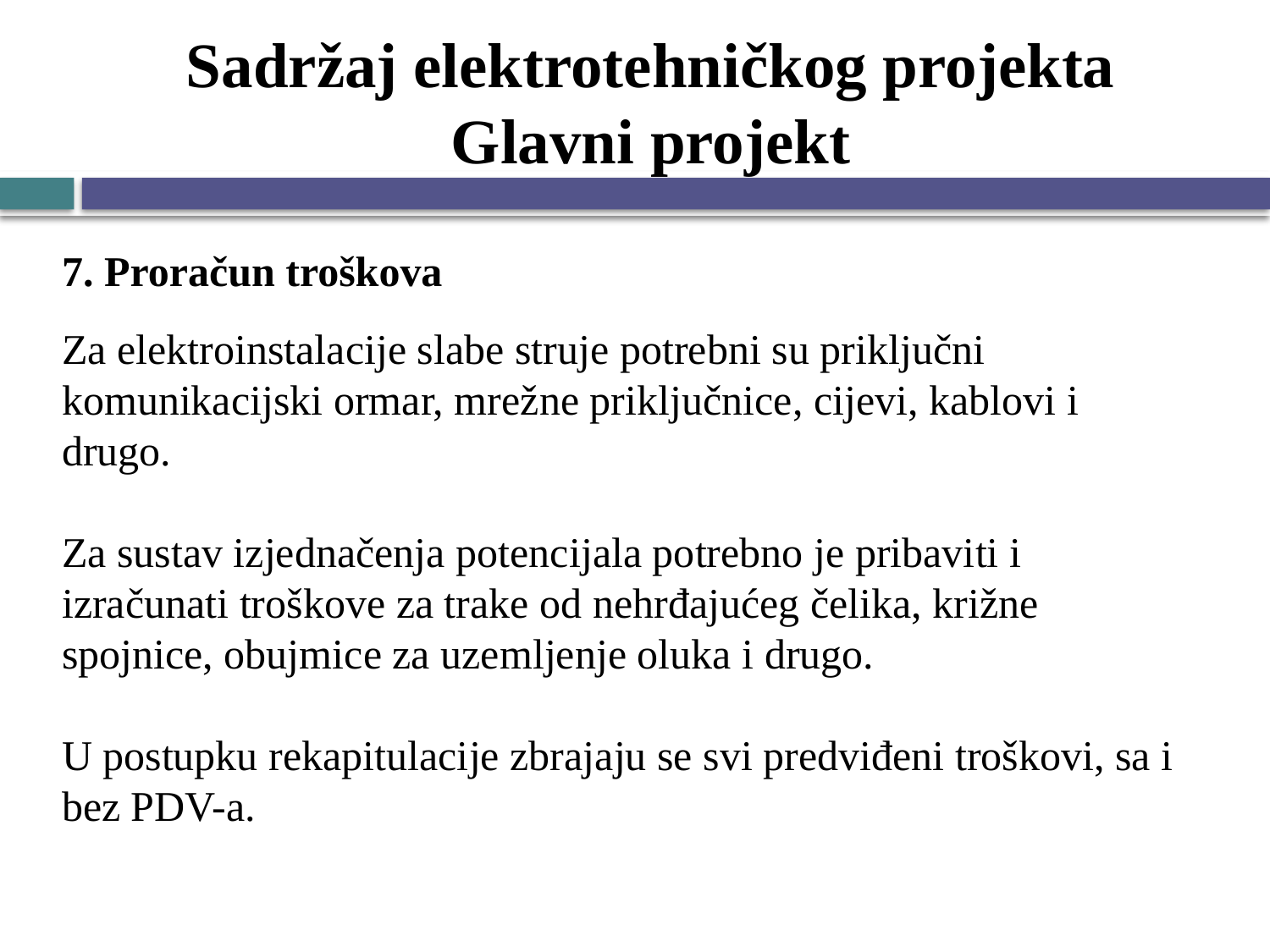

# Sadržaj elektrotehničkog projekta Glavni projekt

7. Proračun troškova
Za elektroinstalacije slabe struje potrebni su priključni komunikacijski ormar, mrežne priključnice, cijevi, kablovi i drugo.

Za sustav izjednačenja potencijala potrebno je pribaviti i izračunati troškove za trake od nehrđajućeg čelika, križne spojnice, obujmice za uzemljenje oluka i drugo.

U postupku rekapitulacije zbrajaju se svi predviđeni troškovi, sa i bez PDV-a.